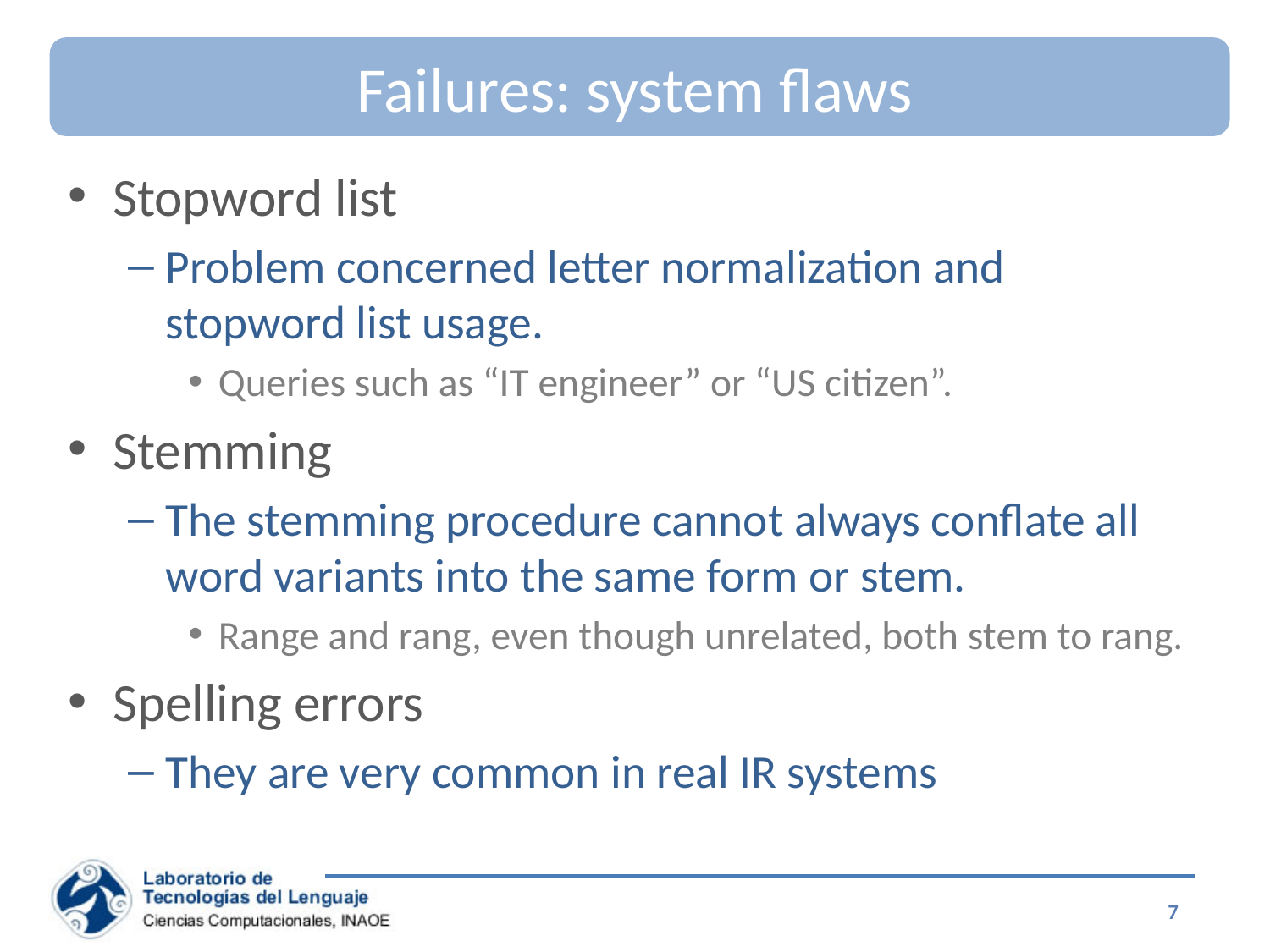

# Failures: system flaws
Stopword list
Problem concerned letter normalization and stopword list usage.
Queries such as “IT engineer” or “US citizen”.
Stemming
The stemming procedure cannot always conflate all word variants into the same form or stem.
Range and rang, even though unrelated, both stem to rang.
Spelling errors
They are very common in real IR systems

7
Special Topics on Information Retrieval